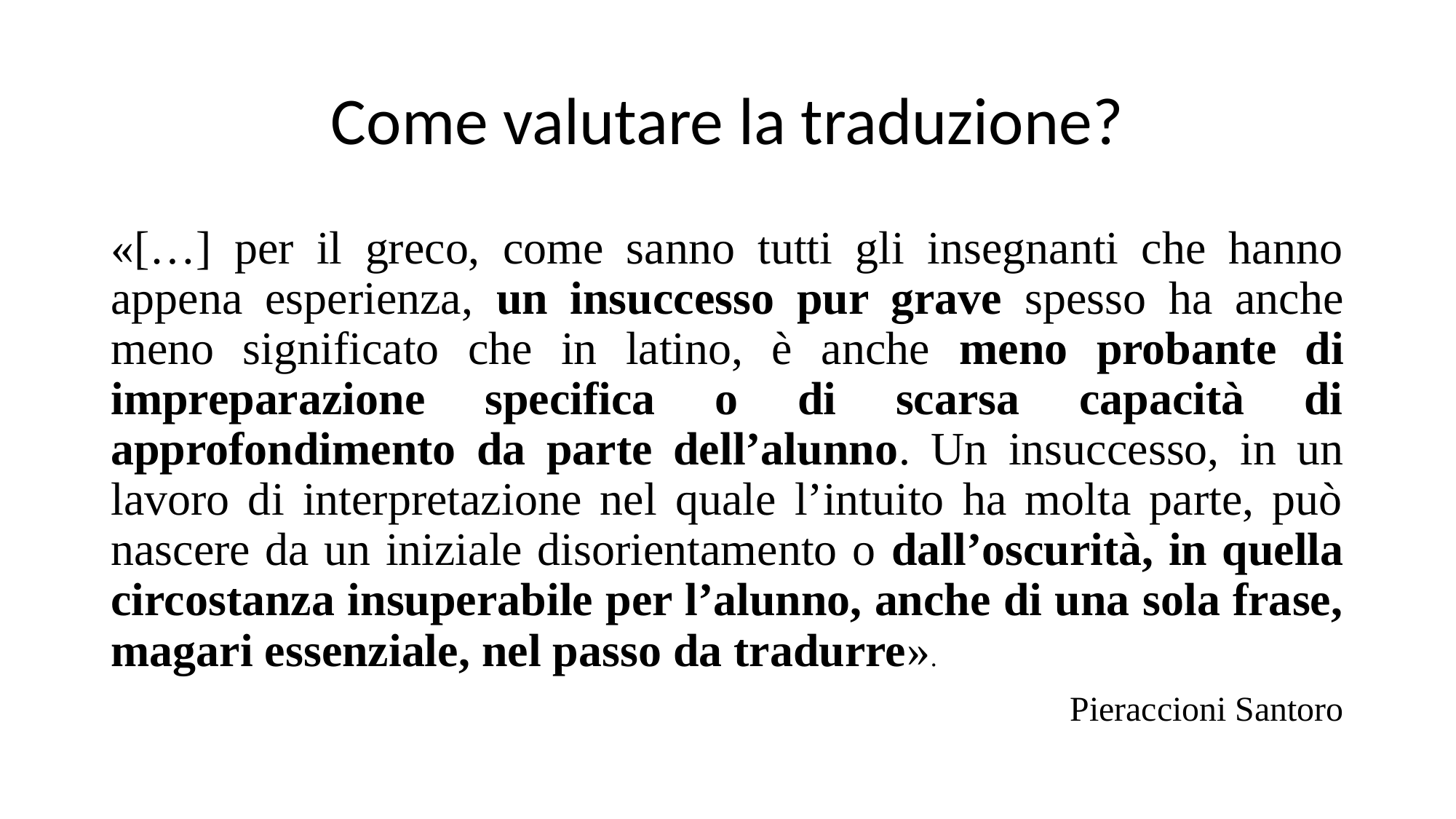

# Come valutare la traduzione?
«[…] per il greco, come sanno tutti gli insegnanti che hanno appena esperienza, un insuccesso pur grave spesso ha anche meno significato che in latino, è anche meno probante di impreparazione specifica o di scarsa capacità di approfondimento da parte dell’alunno. Un insuccesso, in un lavoro di interpretazione nel quale l’intuito ha molta parte, può nascere da un iniziale disorientamento o dall’oscurità, in quella circostanza insuperabile per l’alunno, anche di una sola frase, magari essenziale, nel passo da tradurre».
Pieraccioni Santoro